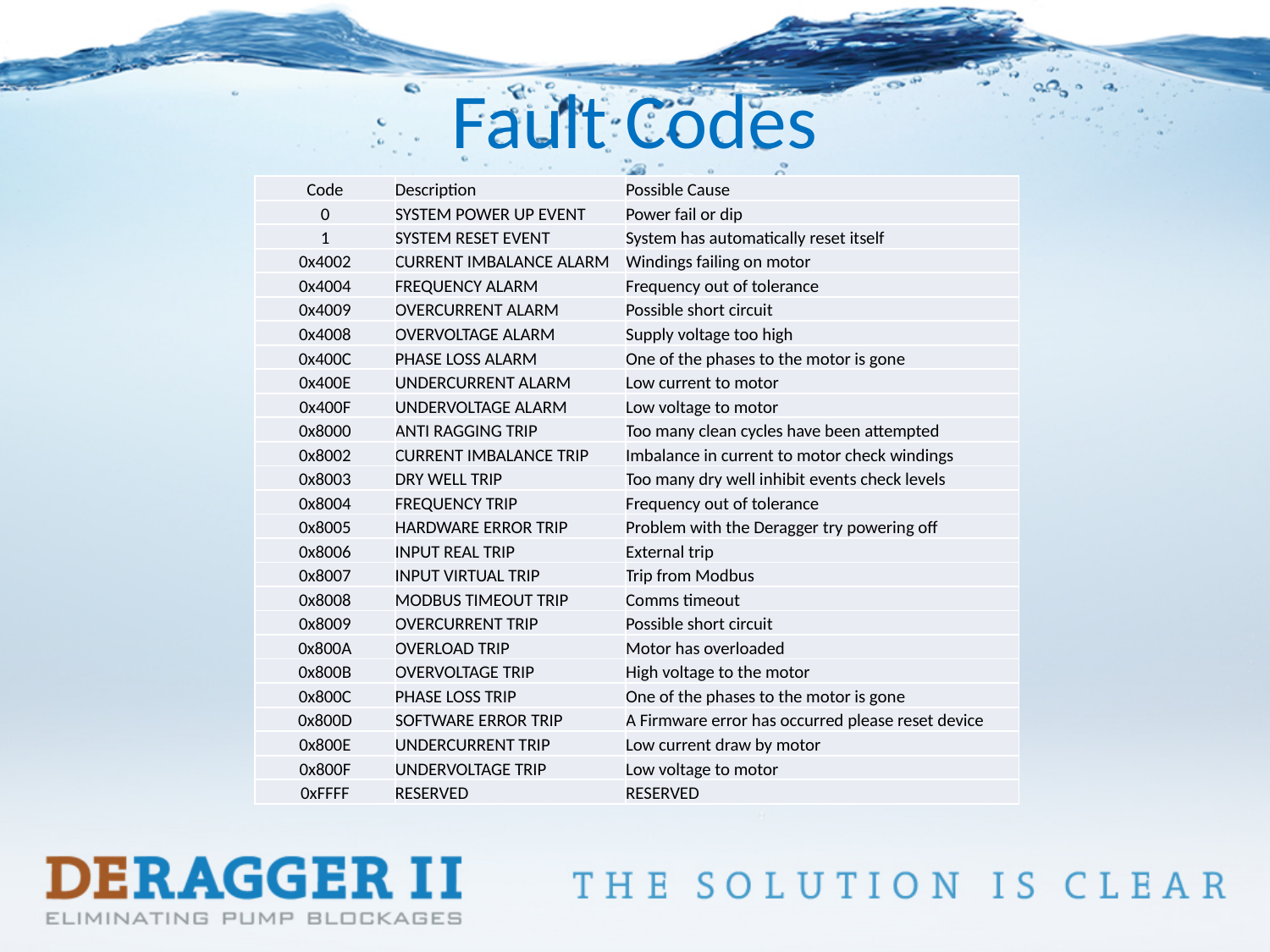

# Fault Codes
| Code | Description | Possible Cause |
| --- | --- | --- |
| 0 | SYSTEM POWER UP EVENT | Power fail or dip |
| 1 | SYSTEM RESET EVENT | System has automatically reset itself |
| 0x4002 | CURRENT IMBALANCE ALARM | Windings failing on motor |
| 0x4004 | FREQUENCY ALARM | Frequency out of tolerance |
| 0x4009 | OVERCURRENT ALARM | Possible short circuit |
| 0x4008 | OVERVOLTAGE ALARM | Supply voltage too high |
| 0x400C | PHASE LOSS ALARM | One of the phases to the motor is gone |
| 0x400E | UNDERCURRENT ALARM | Low current to motor |
| 0x400F | UNDERVOLTAGE ALARM | Low voltage to motor |
| 0x8000 | ANTI RAGGING TRIP | Too many clean cycles have been attempted |
| 0x8002 | CURRENT IMBALANCE TRIP | Imbalance in current to motor check windings |
| 0x8003 | DRY WELL TRIP | Too many dry well inhibit events check levels |
| 0x8004 | FREQUENCY TRIP | Frequency out of tolerance |
| 0x8005 | HARDWARE ERROR TRIP | Problem with the Deragger try powering off |
| 0x8006 | INPUT REAL TRIP | External trip |
| 0x8007 | INPUT VIRTUAL TRIP | Trip from Modbus |
| 0x8008 | MODBUS TIMEOUT TRIP | Comms timeout |
| 0x8009 | OVERCURRENT TRIP | Possible short circuit |
| 0x800A | OVERLOAD TRIP | Motor has overloaded |
| 0x800B | OVERVOLTAGE TRIP | High voltage to the motor |
| 0x800C | PHASE LOSS TRIP | One of the phases to the motor is gone |
| 0x800D | SOFTWARE ERROR TRIP | A Firmware error has occurred please reset device |
| 0x800E | UNDERCURRENT TRIP | Low current draw by motor |
| 0x800F | UNDERVOLTAGE TRIP | Low voltage to motor |
| 0xFFFF | RESERVED | RESERVED |